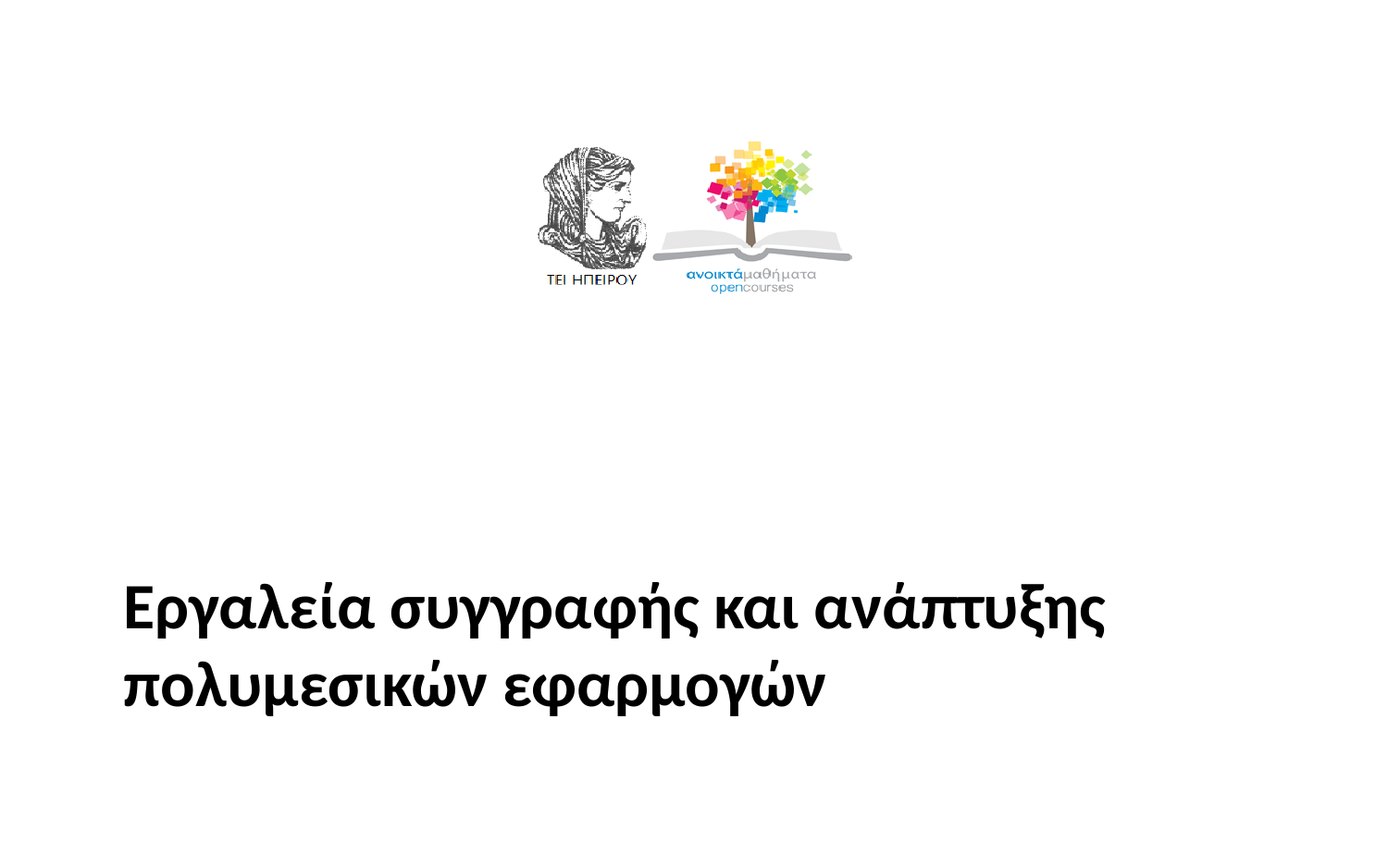

# Εργαλεία συγγραφής και ανάπτυξης πολυμεσικών εφαρμογών